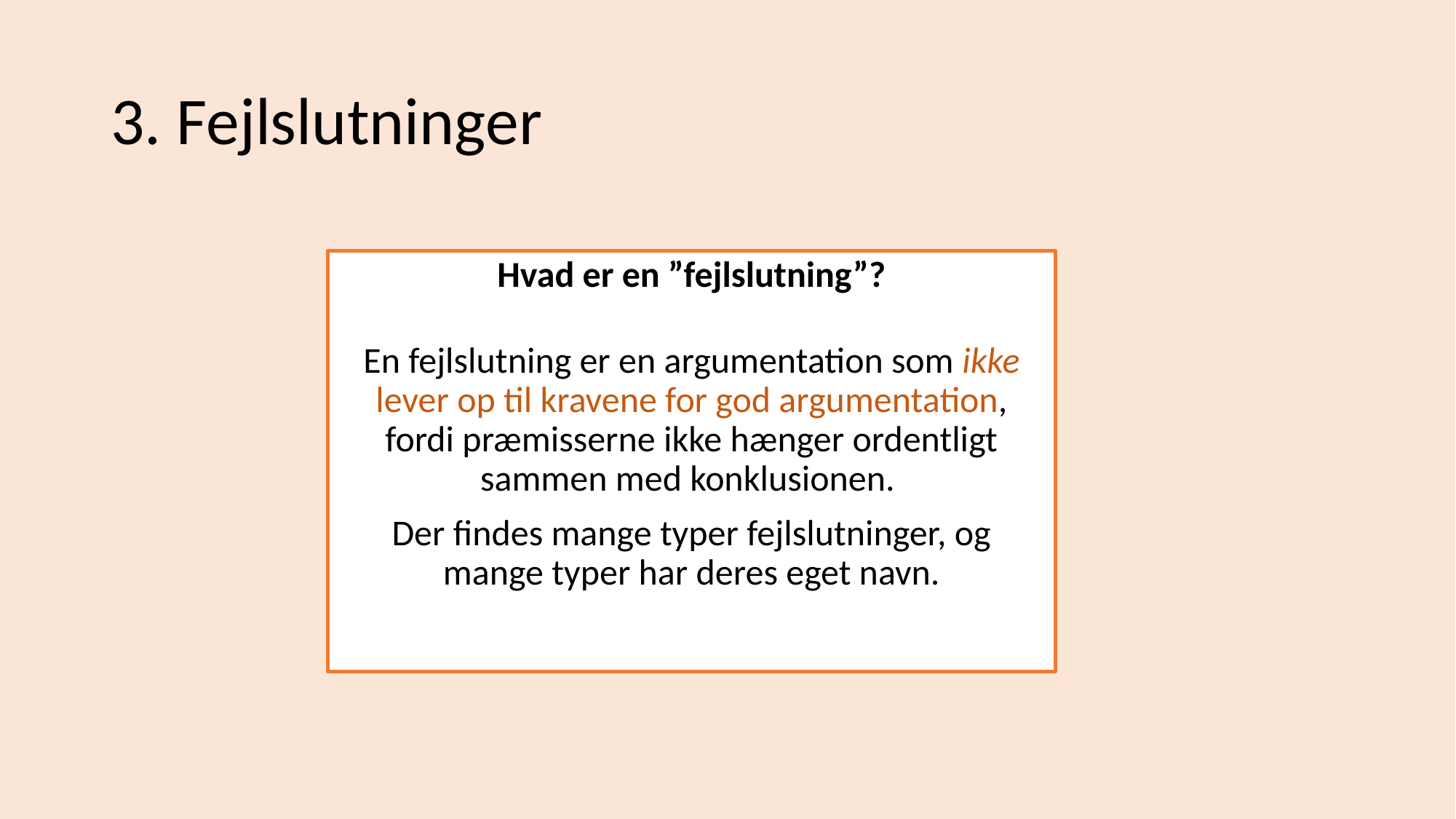

# 3. Fejlslutninger
Hvad er en ”fejlslutning”?

En fejlslutning er en argumentation som ikke lever op til kravene for god argumentation, fordi præmisserne ikke hænger ordentligt sammen med konklusionen.
Der findes mange typer fejlslutninger, og mange typer har deres eget navn.